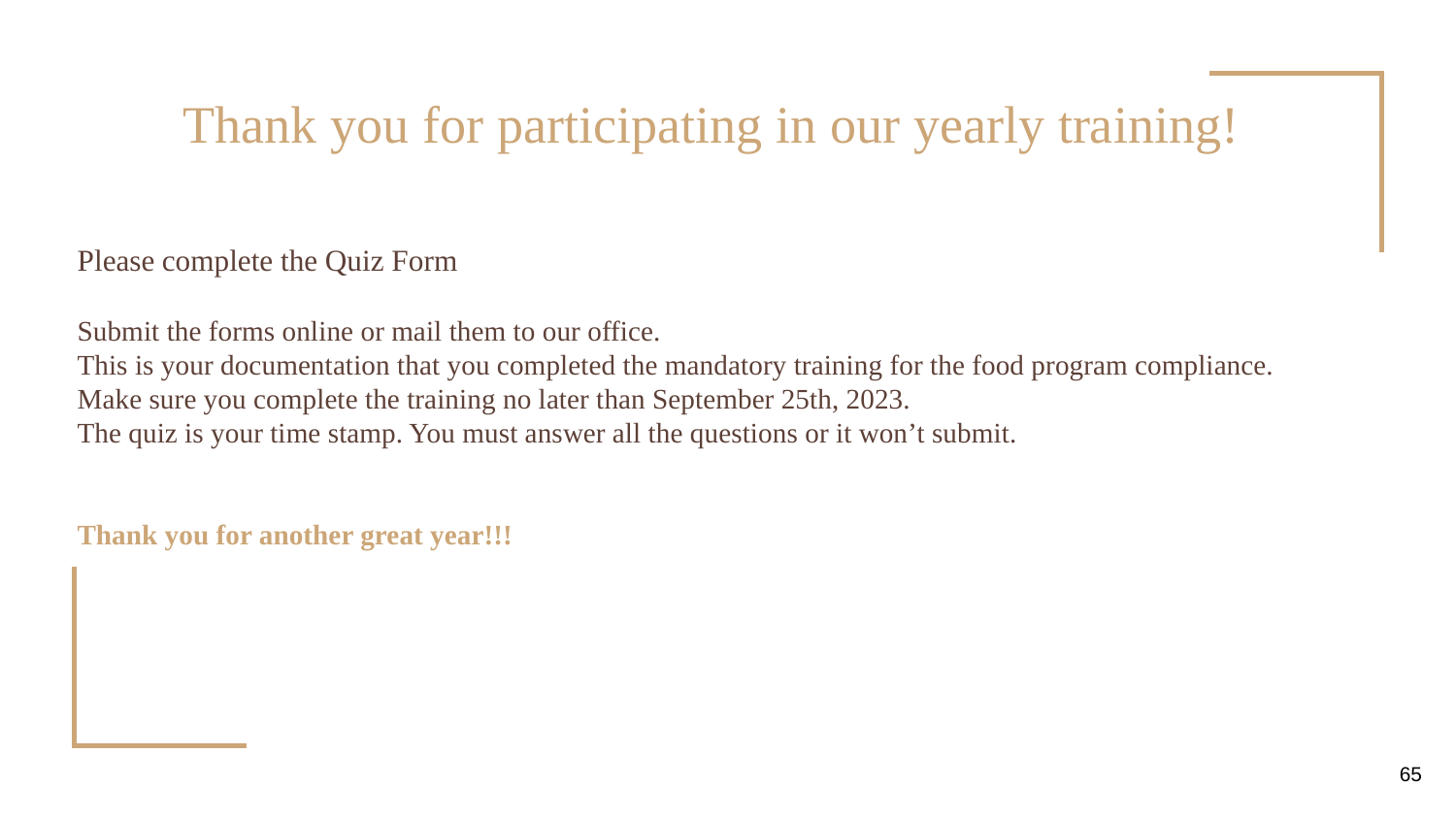

Thank you for participating in our yearly training!

Please complete the Quiz Form

Submit the forms online or mail them to our office.
This is your documentation that you completed the mandatory training for the food program compliance.
Make sure you complete the training no later than September 25th, 2023.
The quiz is your time stamp. You must answer all the questions or it won’t submit.

Thank you for another great year!!!

65